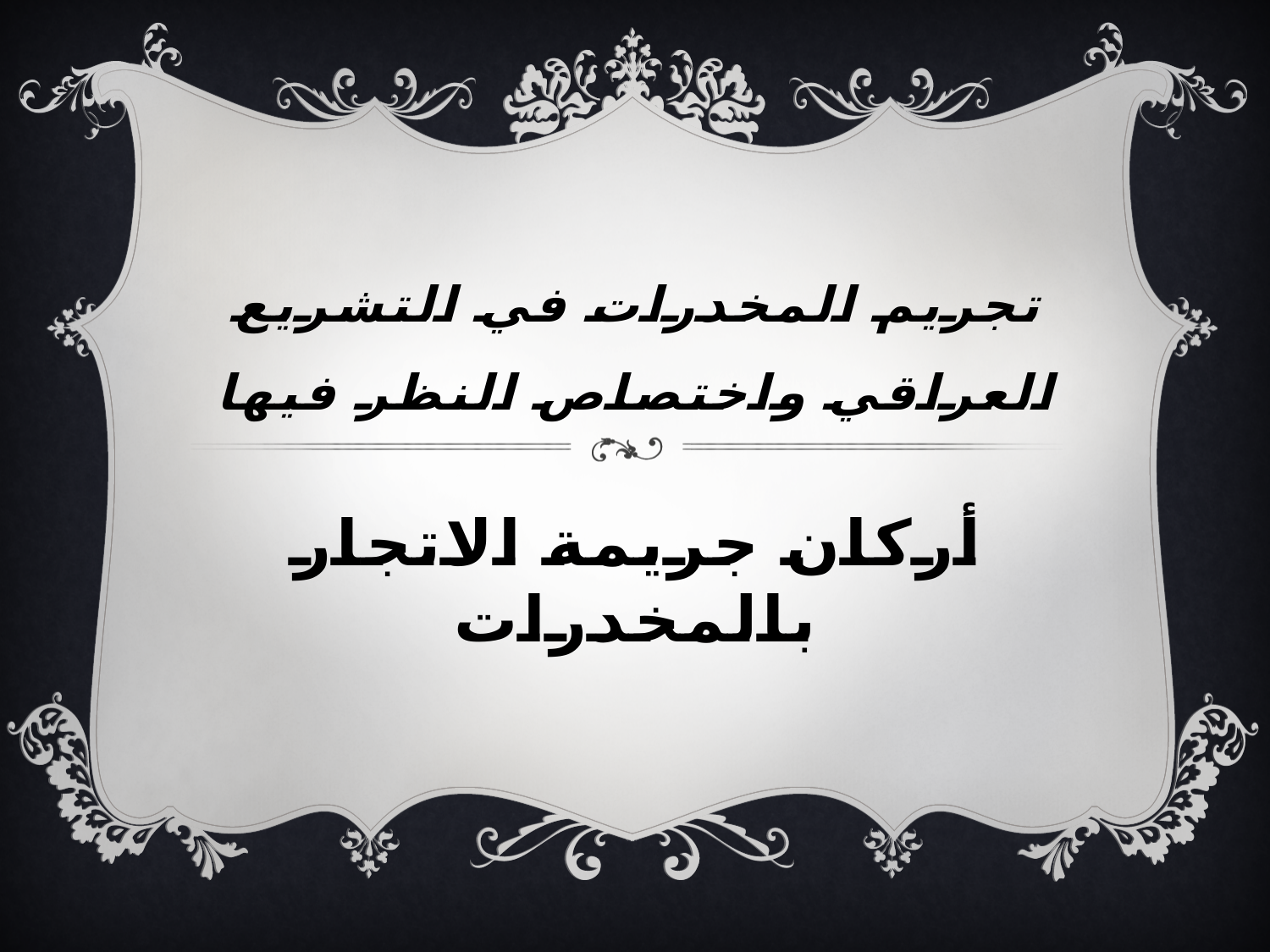

تجريم المخدرات في التشريع العراقي واختصاص النظر فيها
# أركان جريمة الاتجار بالمخدرات